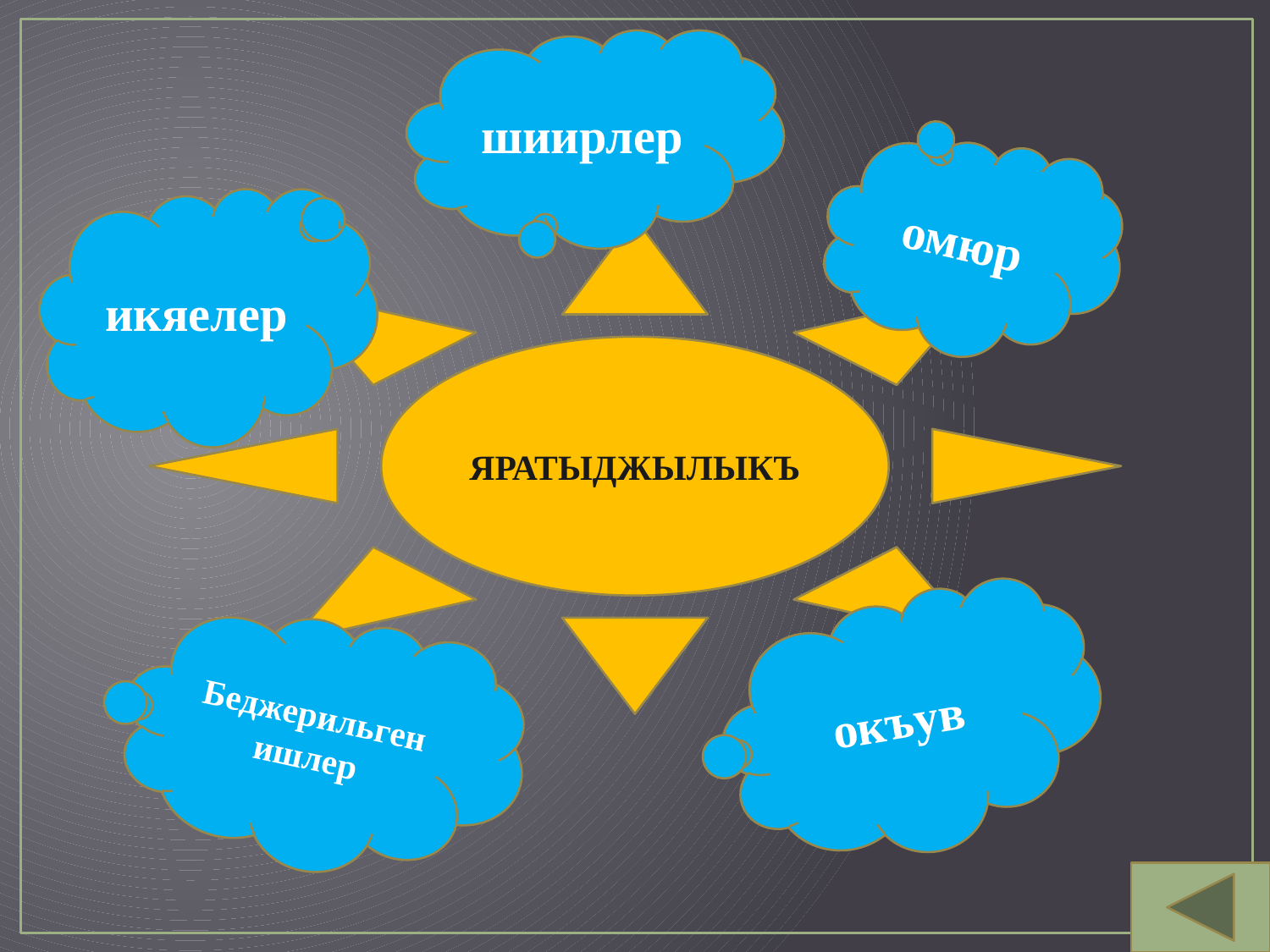

шиирлер
омюр
икяелер
ЯРАТЫДЖЫЛЫКЪ
окъув
Беджерильген ишлер

4